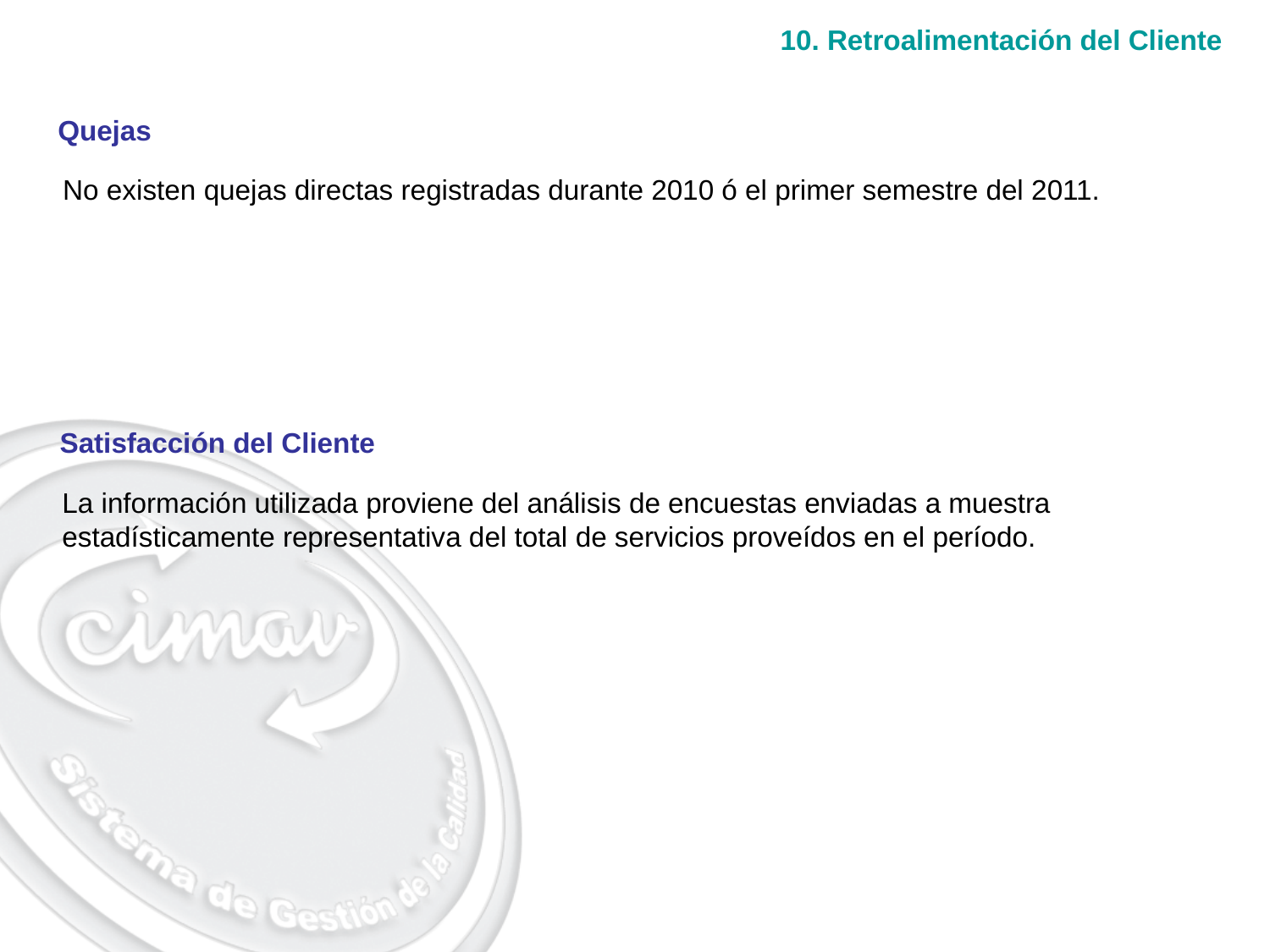

10. Retroalimentación del Cliente
Quejas
No existen quejas directas registradas durante 2010 ó el primer semestre del 2011.
Satisfacción del Cliente
La información utilizada proviene del análisis de encuestas enviadas a muestra
estadísticamente representativa del total de servicios proveídos en el período.